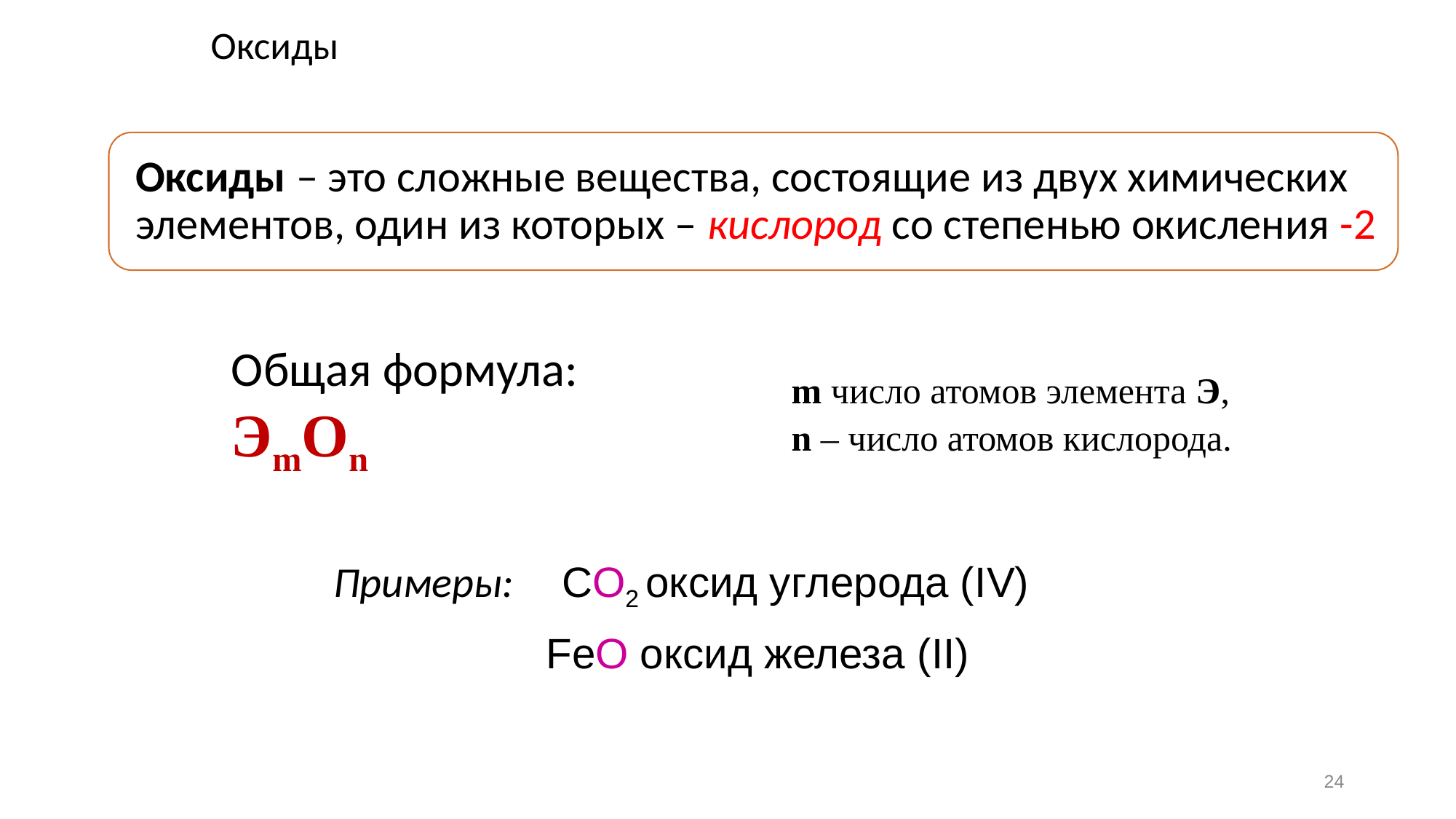

Оксиды
Оксиды – это сложные вещества, состоящие из двух химических элементов, один из которых – кислород со степенью окисления -2
Общая формула:
ЭmOn

  m число атомов элемента Э,
   n – число атомов кислорода.
Примеры:     CO2 оксид углерода (IV)
                  FeO оксид железа (II)
24